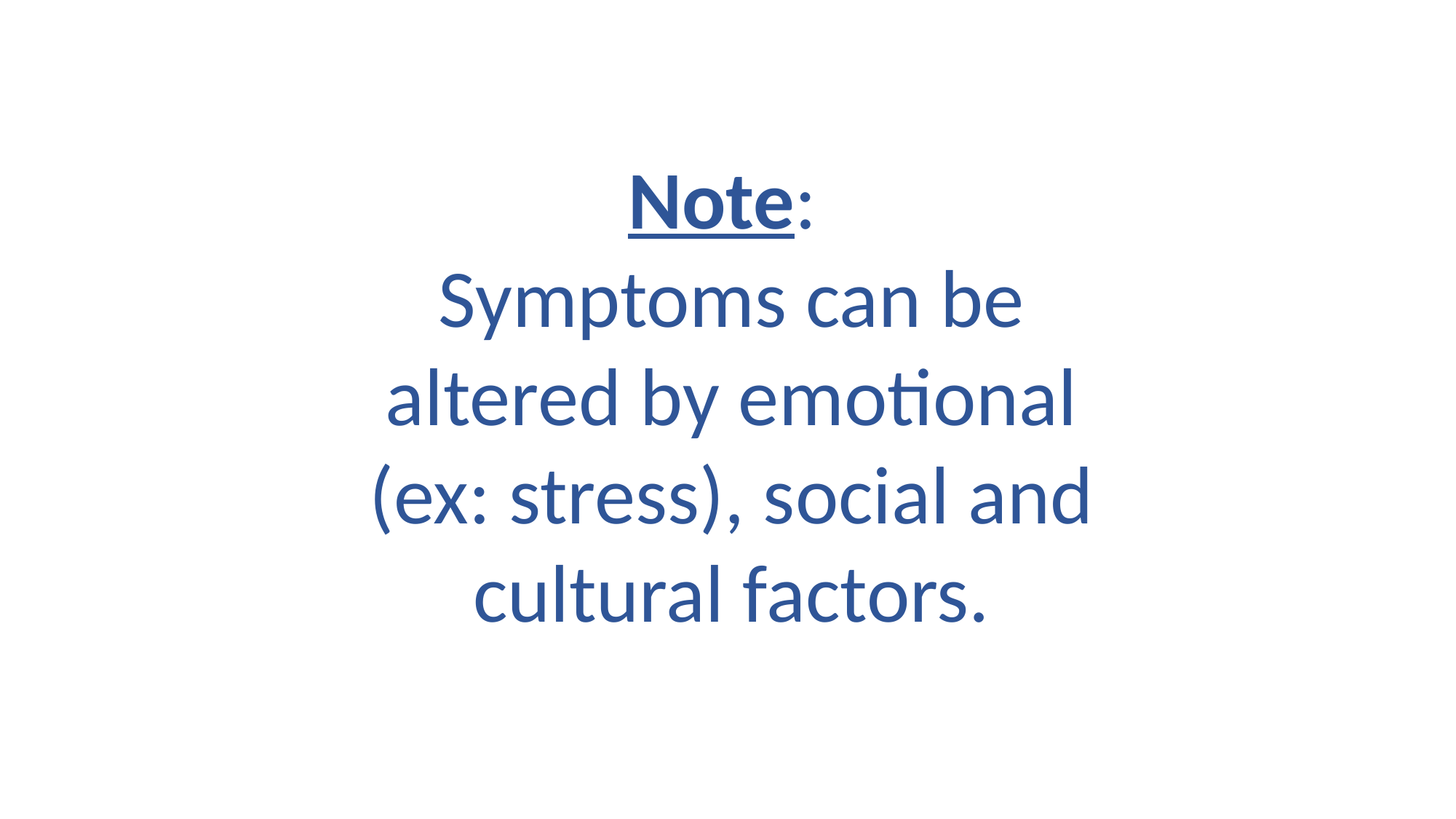

Note:
Symptoms can be altered by emotional (ex: stress), social and cultural factors.